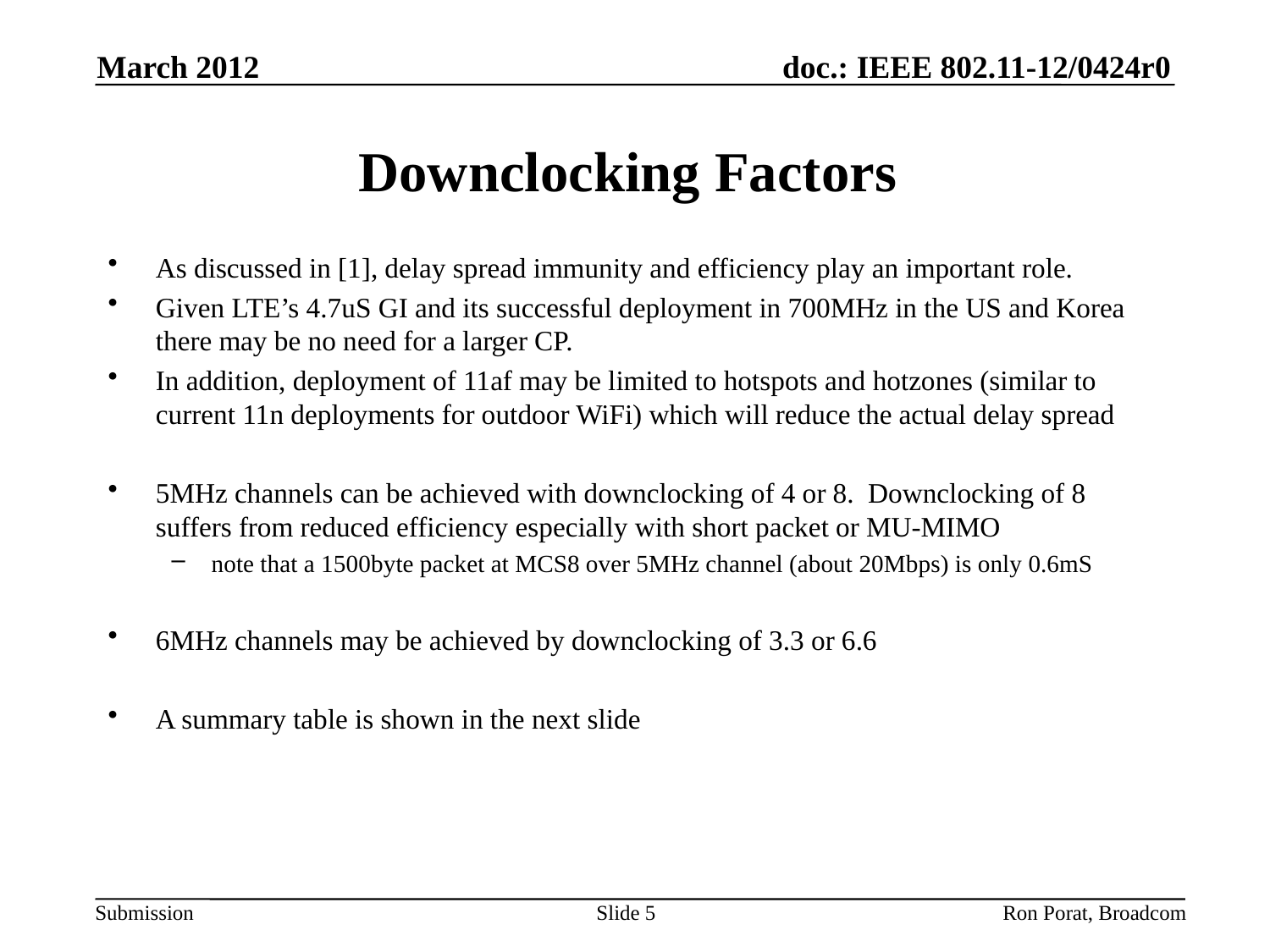

March 2012
# Downclocking Factors
As discussed in [1], delay spread immunity and efficiency play an important role.
Given LTE’s 4.7uS GI and its successful deployment in 700MHz in the US and Korea there may be no need for a larger CP.
In addition, deployment of 11af may be limited to hotspots and hotzones (similar to current 11n deployments for outdoor WiFi) which will reduce the actual delay spread

5MHz channels can be achieved with downclocking of 4 or 8.  Downclocking of 8 suffers from reduced efficiency especially with short packet or MU-MIMO
note that a 1500byte packet at MCS8 over 5MHz channel (about 20Mbps) is only 0.6mS

6MHz channels may be achieved by downclocking of 3.3 or 6.6

A summary table is shown in the next slide

Ron Porat, Broadcom
Slide 5